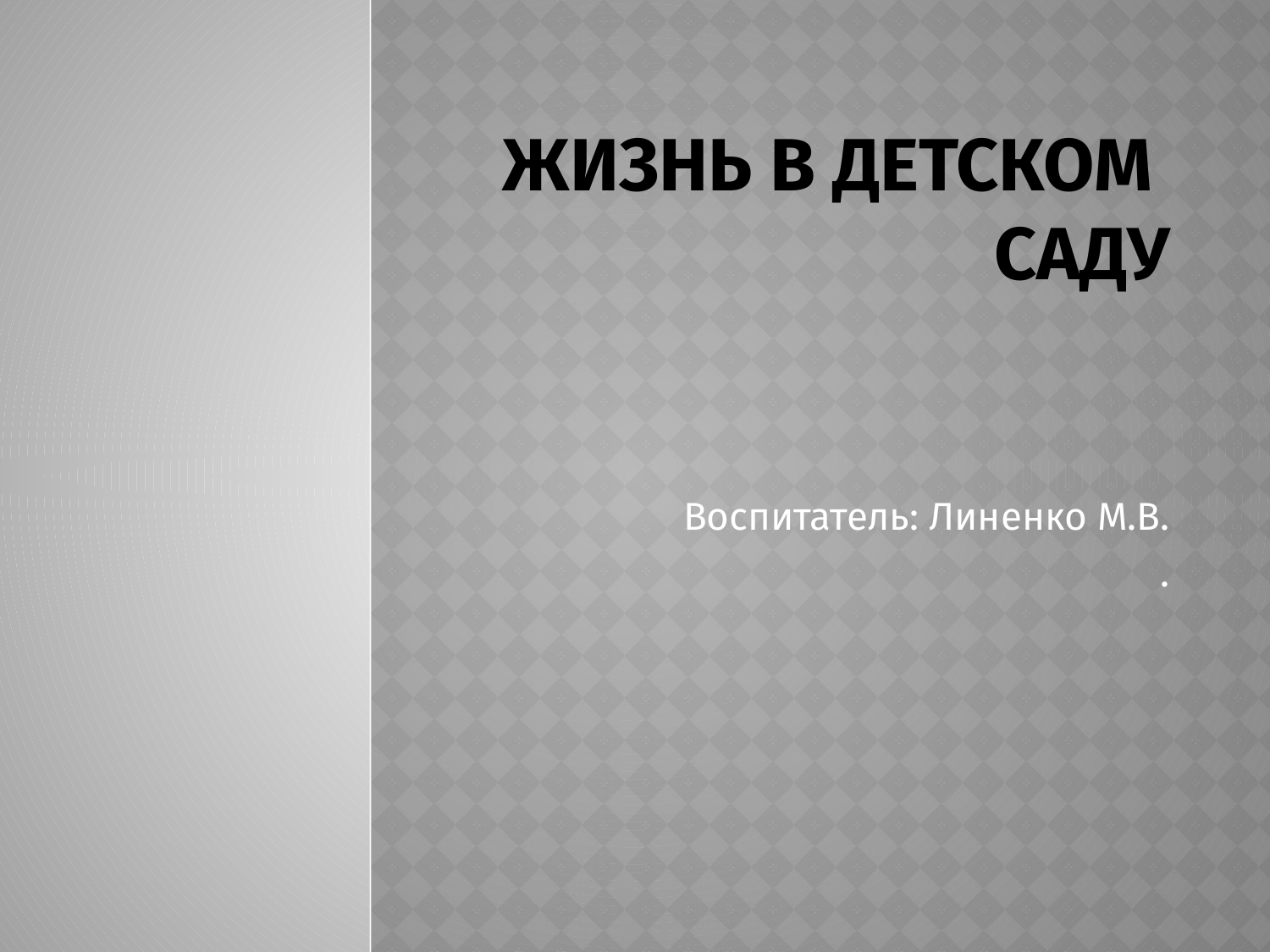

# жизнь в детском саду
Воспитатель: Линенко М.В.
.